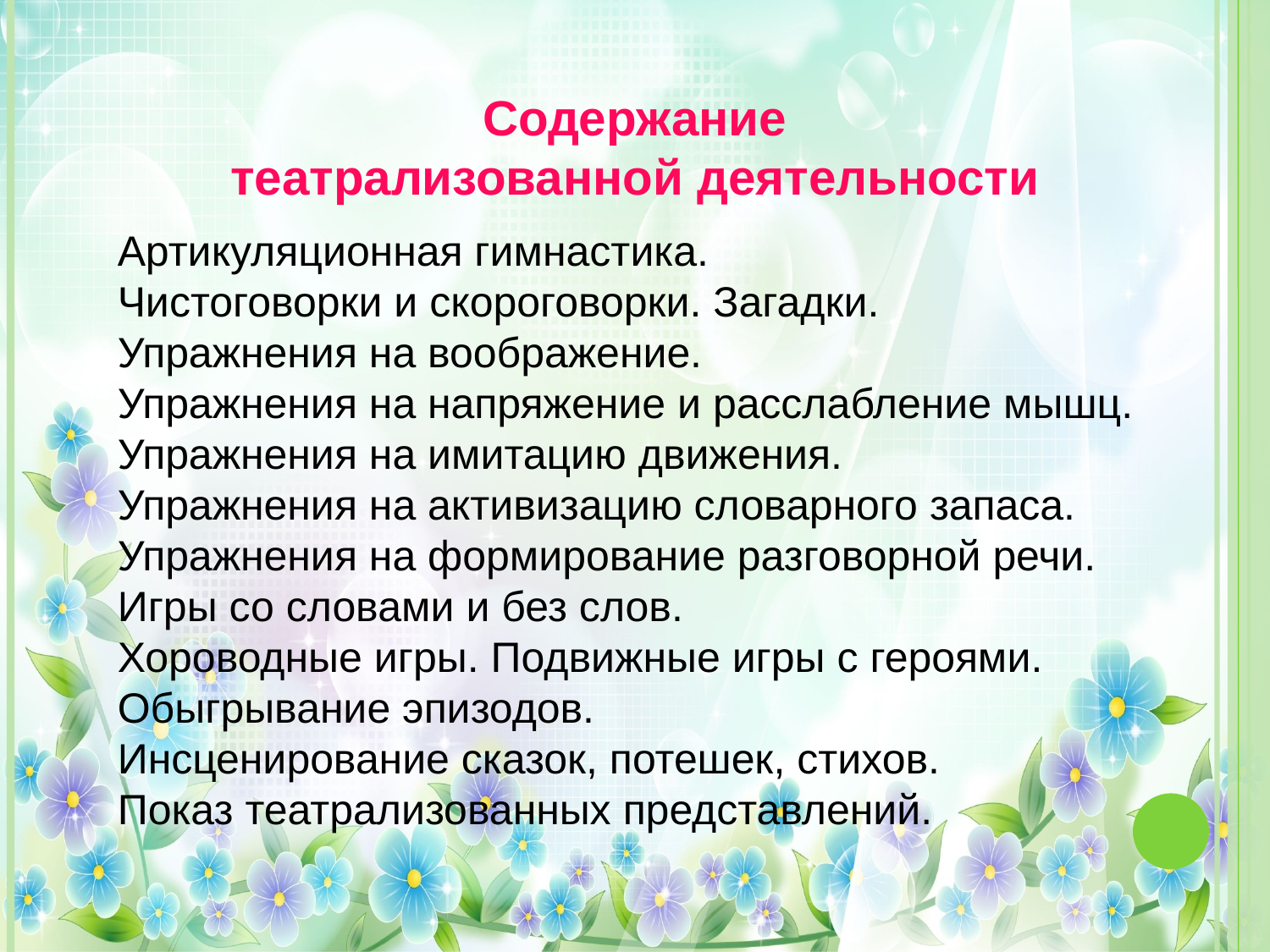

Содержание
театрализованной деятельности
Артикуляционная гимнастика.
Чистоговорки и скороговорки. Загадки.
Упражнения на воображение.
Упражнения на напряжение и расслабление мышц.
Упражнения на имитацию движения.
Упражнения на активизацию словарного запаса.
Упражнения на формирование разговорной речи.
Игры со словами и без слов.
Хороводные игры. Подвижные игры с героями.
Обыгрывание эпизодов.
Инсценирование сказок, потешек, стихов.
Показ театрализованных представлений.